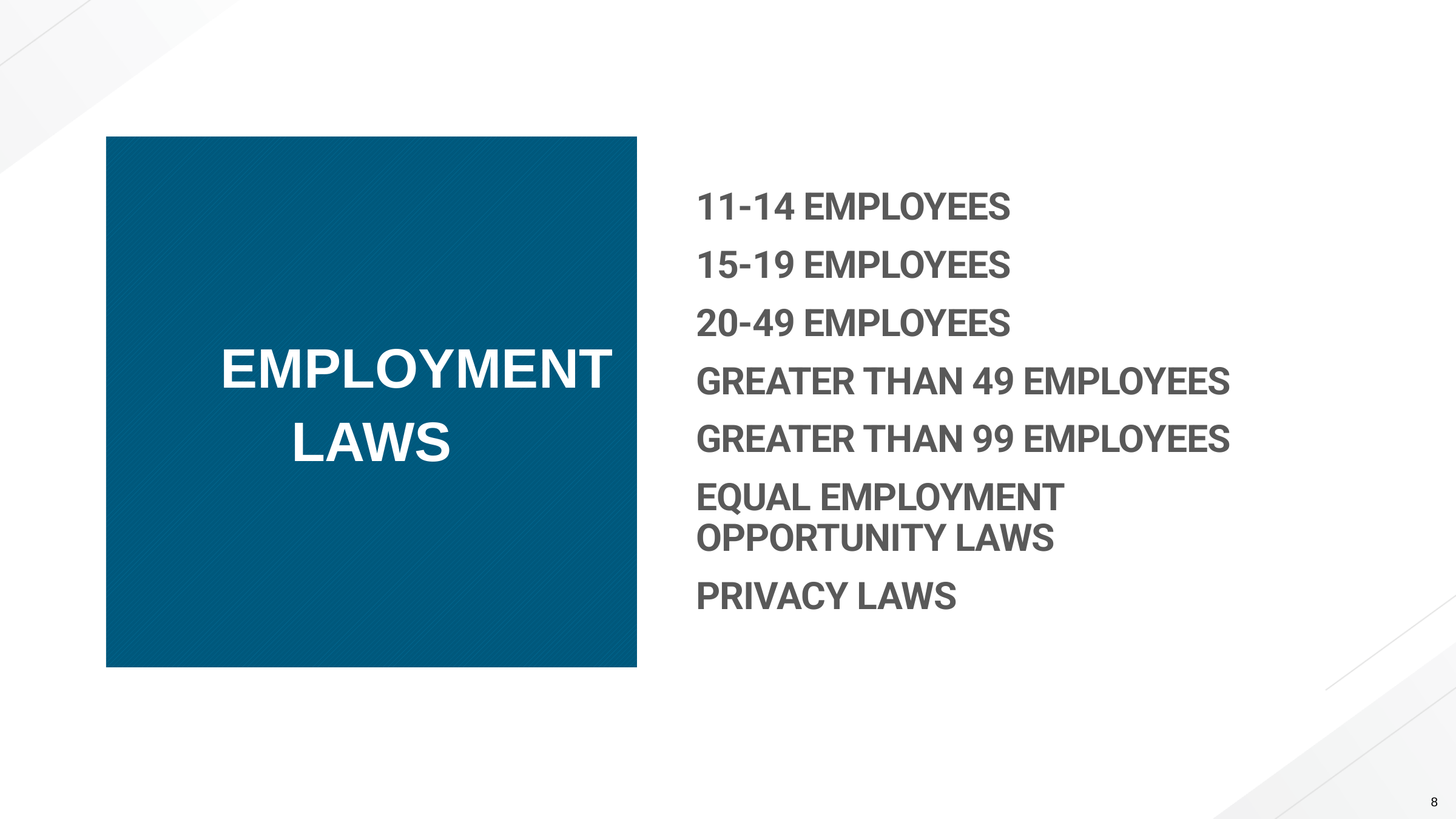

# EMPLOYMENT LAWS
11-14 EMPLOYEES
15-19 EMPLOYEES
20-49 EMPLOYEES
GREATER THAN 49 EMPLOYEES
GREATER THAN 99 EMPLOYEES
EQUAL EMPLOYMENT OPPORTUNITY LAWS
PRIVACY LAWS
8